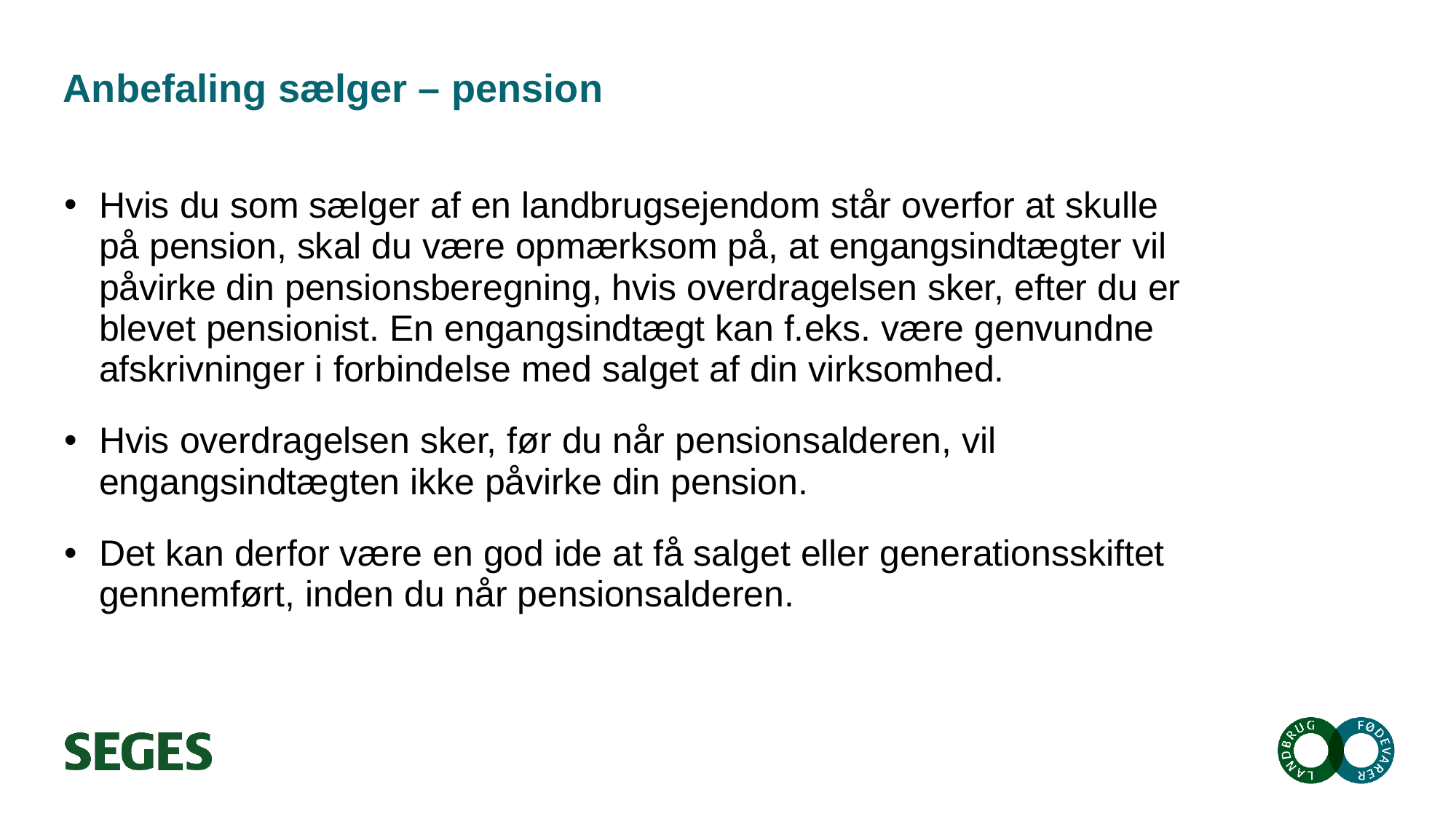

# Anbefaling sælger – pension
Hvis du som sælger af en landbrugsejendom står overfor at skulle på pension, skal du være opmærksom på, at engangsindtægter vil påvirke din pensionsberegning, hvis overdragelsen sker, efter du er blevet pensionist. En engangsindtægt kan f.eks. være genvundne afskrivninger i forbindelse med salget af din virksomhed.
Hvis overdragelsen sker, før du når pensionsalderen, vil engangsindtægten ikke påvirke din pension.
Det kan derfor være en god ide at få salget eller generationsskiftet gennemført, inden du når pensionsalderen.